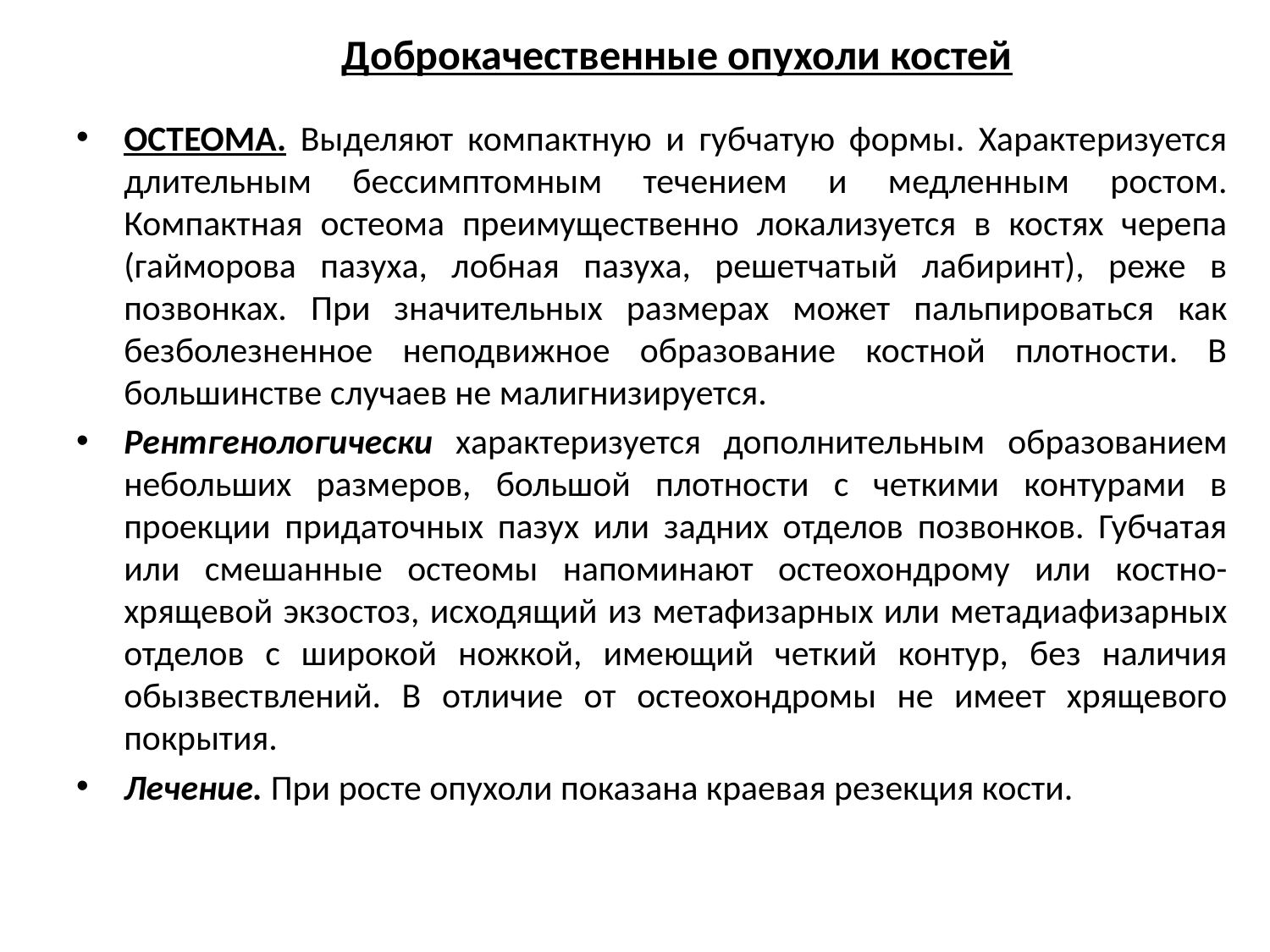

# Доброкачественные опухоли костей
ОСТЕОМА. Выделяют компактную и губчатую формы. Характеризуется длительным бессимптомным течением и медленным ростом. Компактная остеома преимущественно локализуется в костях черепа (гайморова пазуха, лобная пазуха, решетчатый лабиринт), реже в позвонках. При значительных размерах может пальпироваться как безболезненное неподвижное образование костной плотности. В большинстве случаев не малигнизируется.
Рентгенологически характеризуется дополнительным образованием небольших размеров, большой плотности с четкими контурами в проекции придаточных пазух или задних отделов позвонков. Губчатая или смешанные остеомы напоминают остеохондрому или костно-хрящевой экзостоз, исходящий из метафизарных или метадиафизарных отделов с широкой ножкой, имеющий четкий контур, без наличия обызвествлений. В отличие от остеохондромы не имеет хрящевого покрытия.
Лечение. При росте опухоли показана краевая резекция кости.